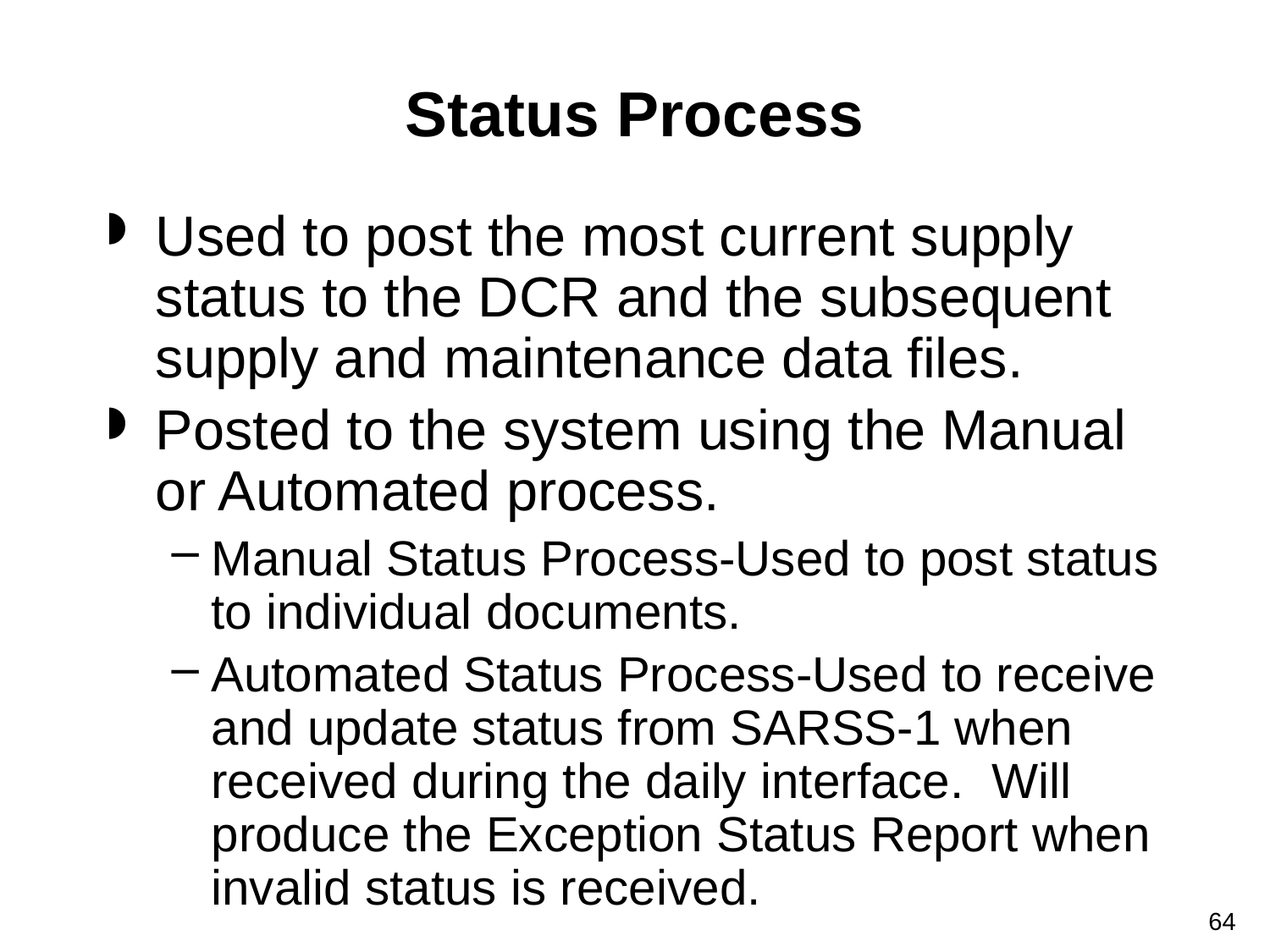

# Status Process
Used to post the most current supply status to the DCR and the subsequent supply and maintenance data files.
Posted to the system using the Manual or Automated process.
Manual Status Process-Used to post status to individual documents.
Automated Status Process-Used to receive and update status from SARSS-1 when received during the daily interface.  Will produce the Exception Status Report when invalid status is received.
64